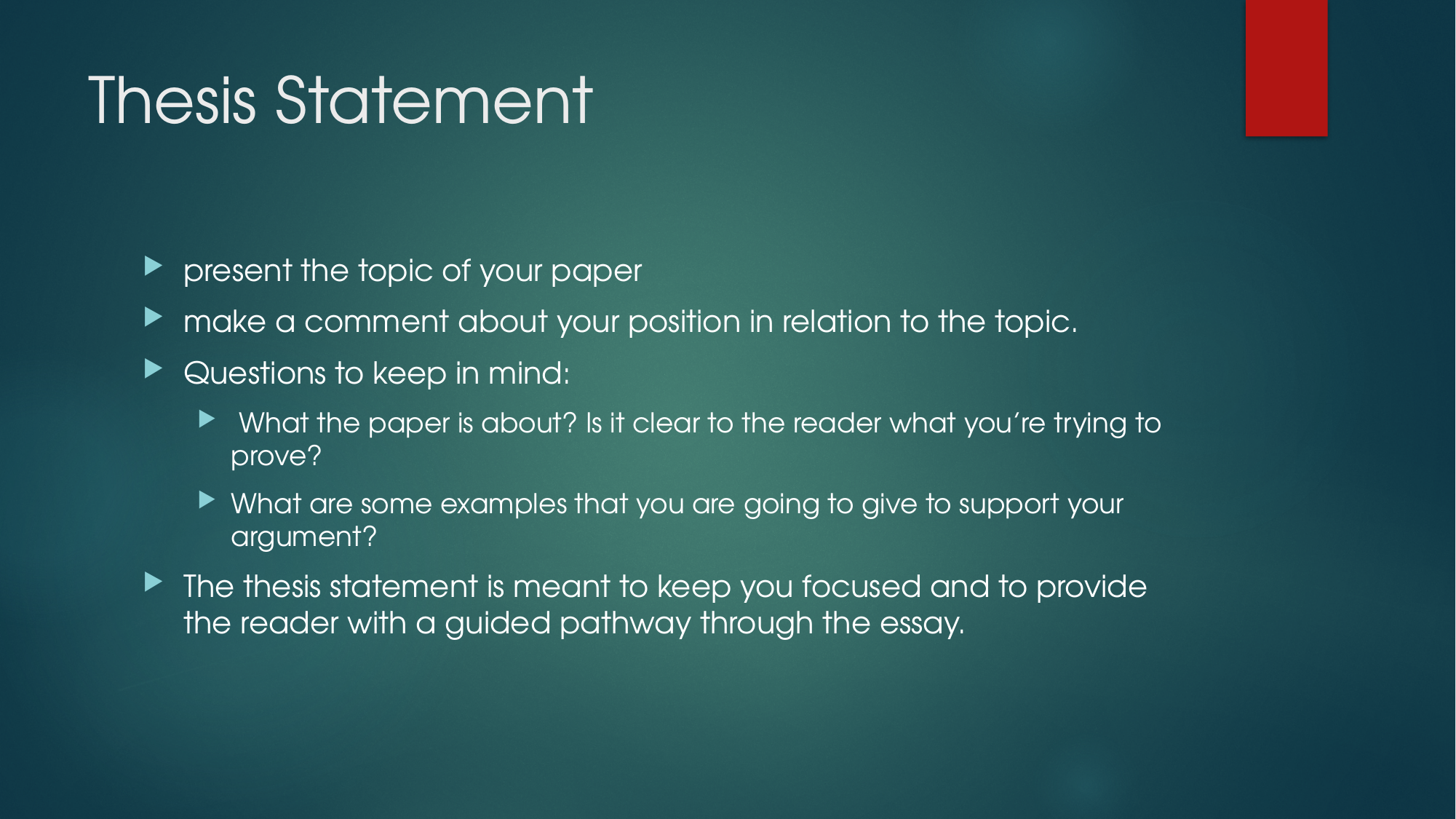

# Thesis Statement
present the topic of your paper
make a comment about your position in relation to the topic.
Questions to keep in mind:
 What the paper is about? Is it clear to the reader what you’re trying to prove?
What are some examples that you are going to give to support your argument?
The thesis statement is meant to keep you focused and to provide the reader with a guided pathway through the essay.